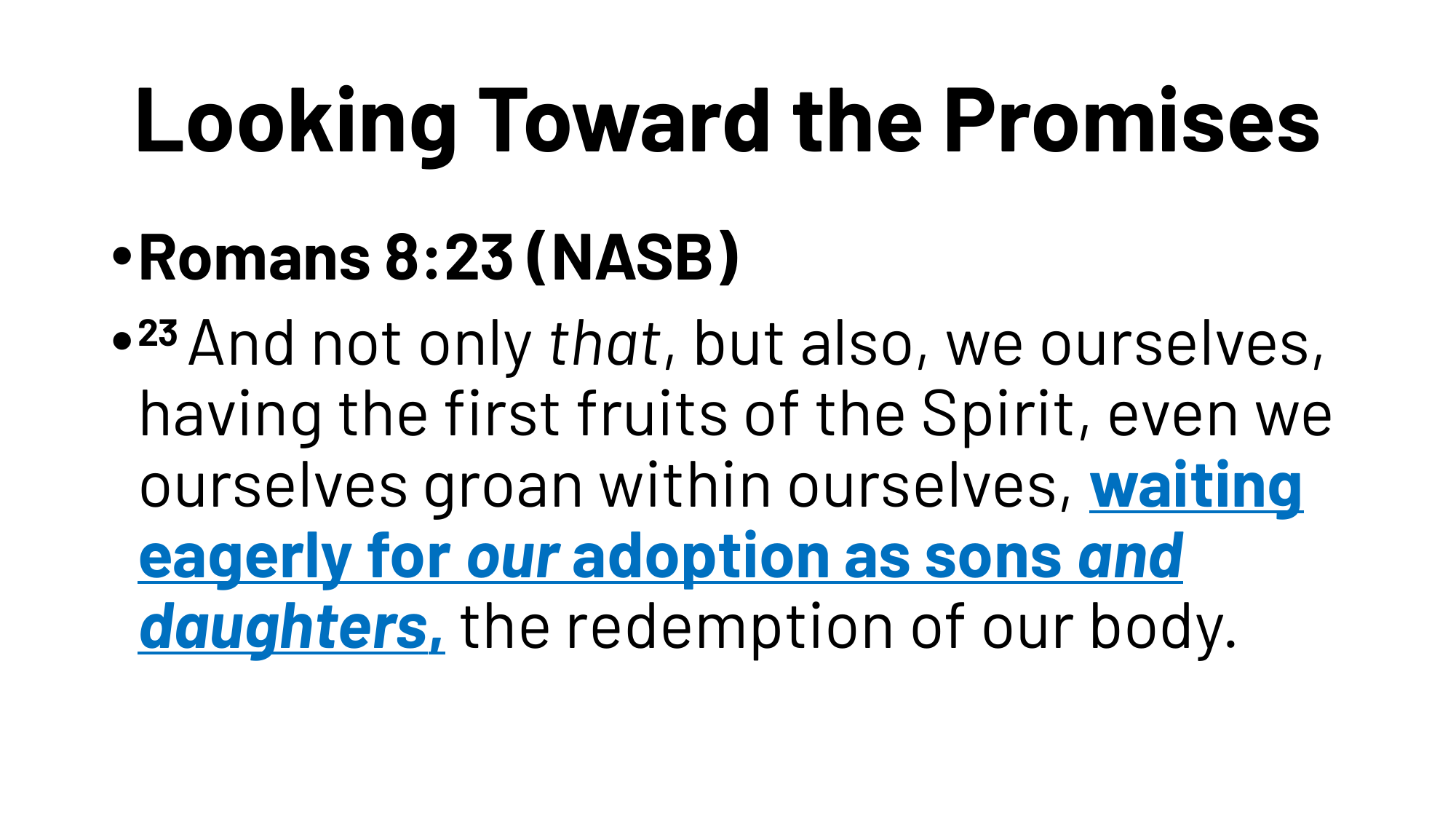

# Looking Toward the Promises
Romans 8:23 (NASB)
23 And not only that, but also, we ourselves, having the first fruits of the Spirit, even we ourselves groan within ourselves, waiting eagerly for our adoption as sons and daughters, the redemption of our body.